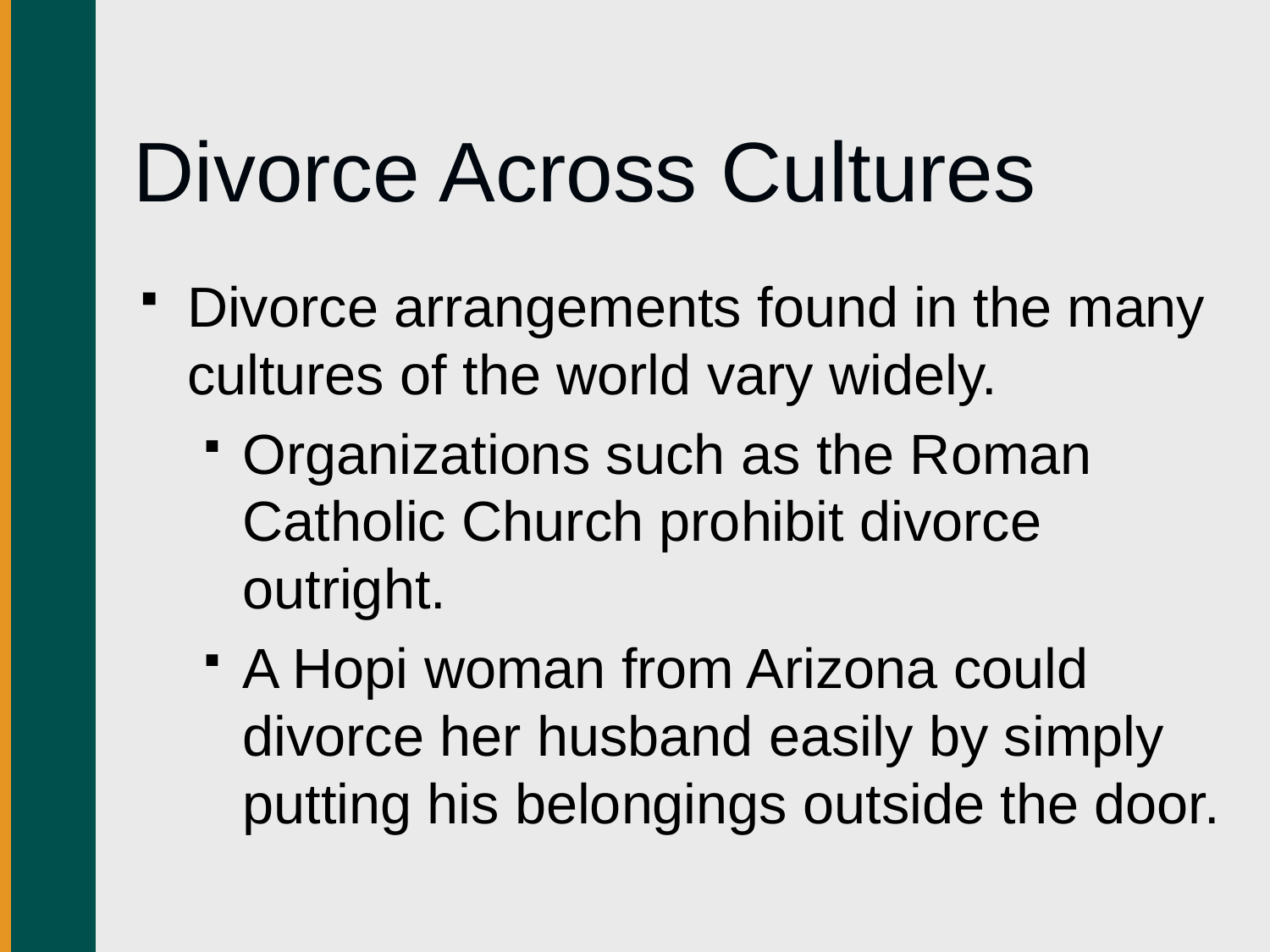

# Divorce Across Cultures
Divorce arrangements found in the many cultures of the world vary widely.
Organizations such as the Roman Catholic Church prohibit divorce outright.
A Hopi woman from Arizona could divorce her husband easily by simply putting his belongings outside the door.